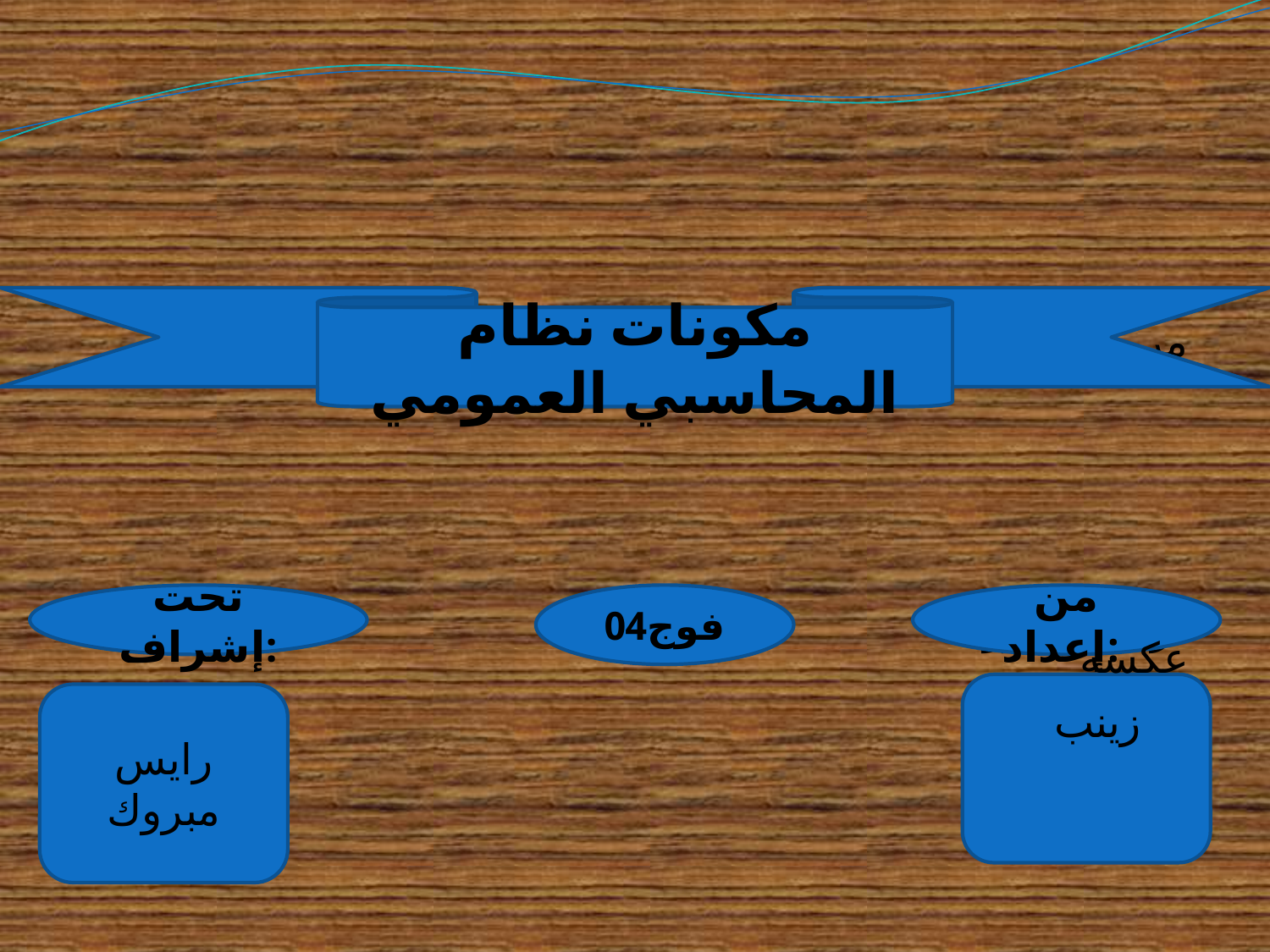

مكونات نظام المحاسبي العمومي
تحت إشراف:
فوج04
من إعداد:
  رايس مبروك
عكسه زينب
مريم قرقط
عكسه زينب
رايس مبروك